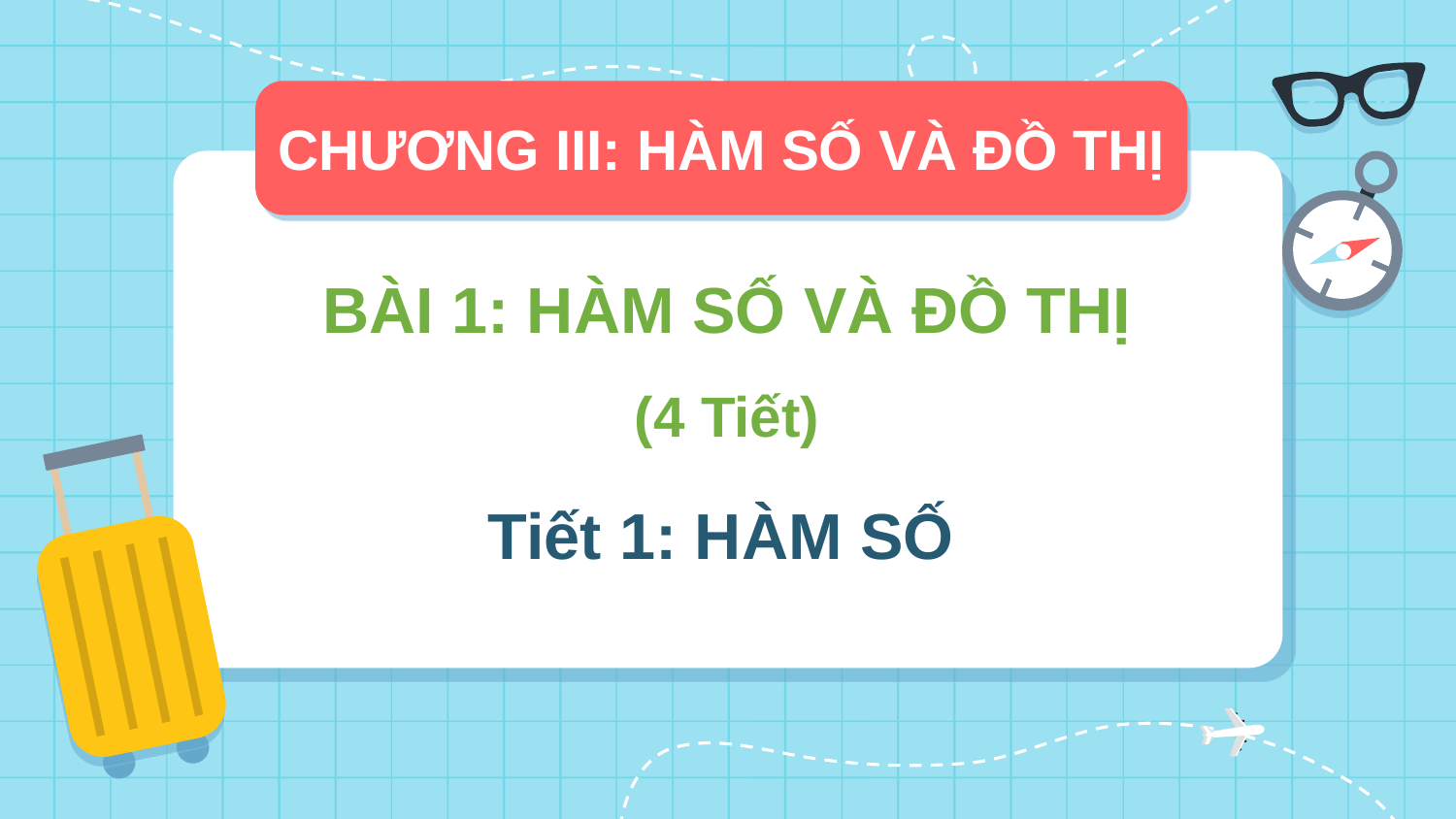

CHƯƠNG III: HÀM SỐ VÀ ĐỒ THỊ
BÀI 1: HÀM SỐ VÀ ĐỒ THỊ
(4 Tiết)
Tiết 1: HÀM SỐ